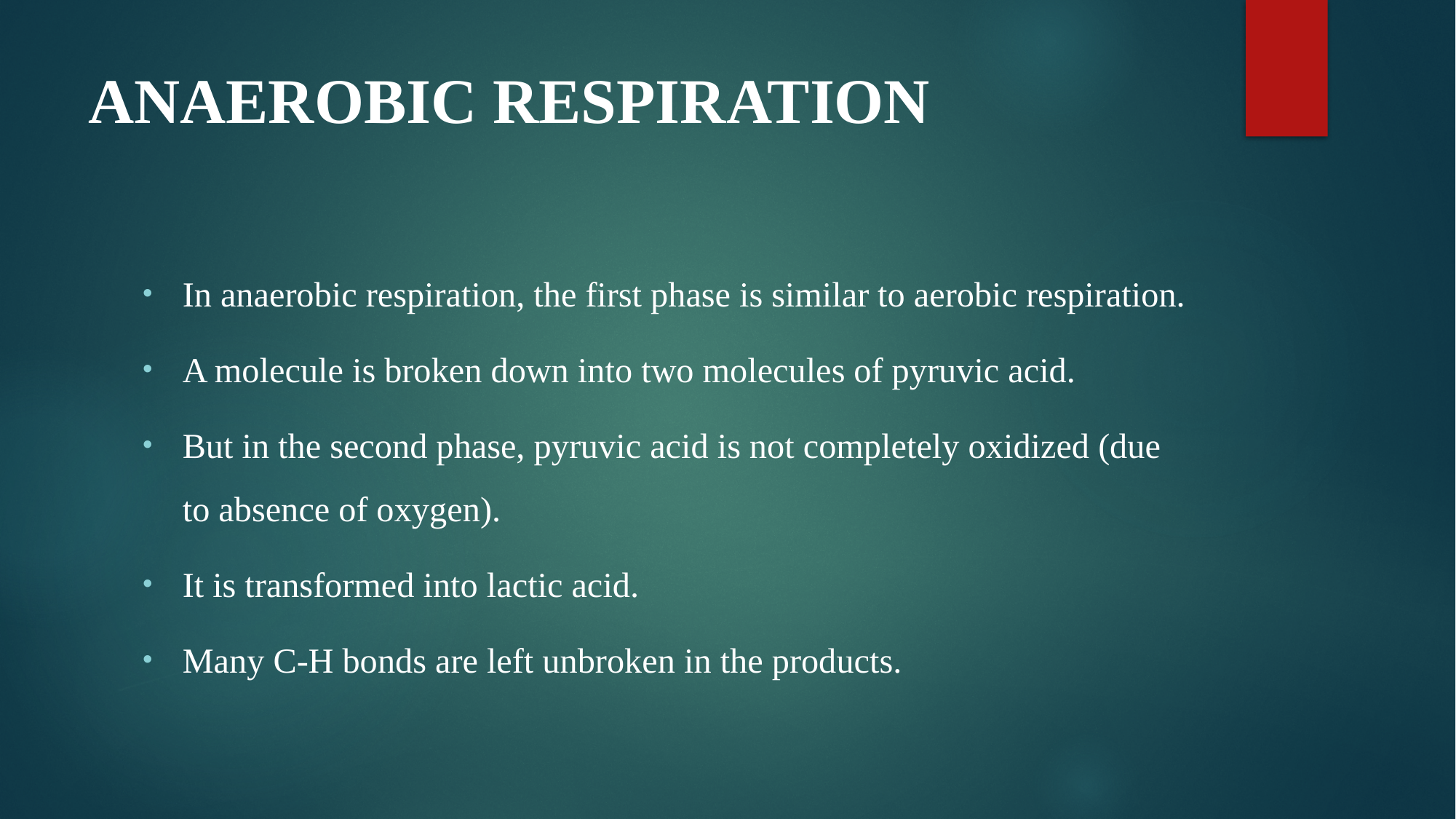

# ANAEROBIC RESPIRATION
In anaerobic respiration, the first phase is similar to aerobic respiration.
A molecule is broken down into two molecules of pyruvic acid.
But in the second phase, pyruvic acid is not completely oxidized (due to absence of oxygen).
It is transformed into lactic acid.
Many C-H bonds are left unbroken in the products.